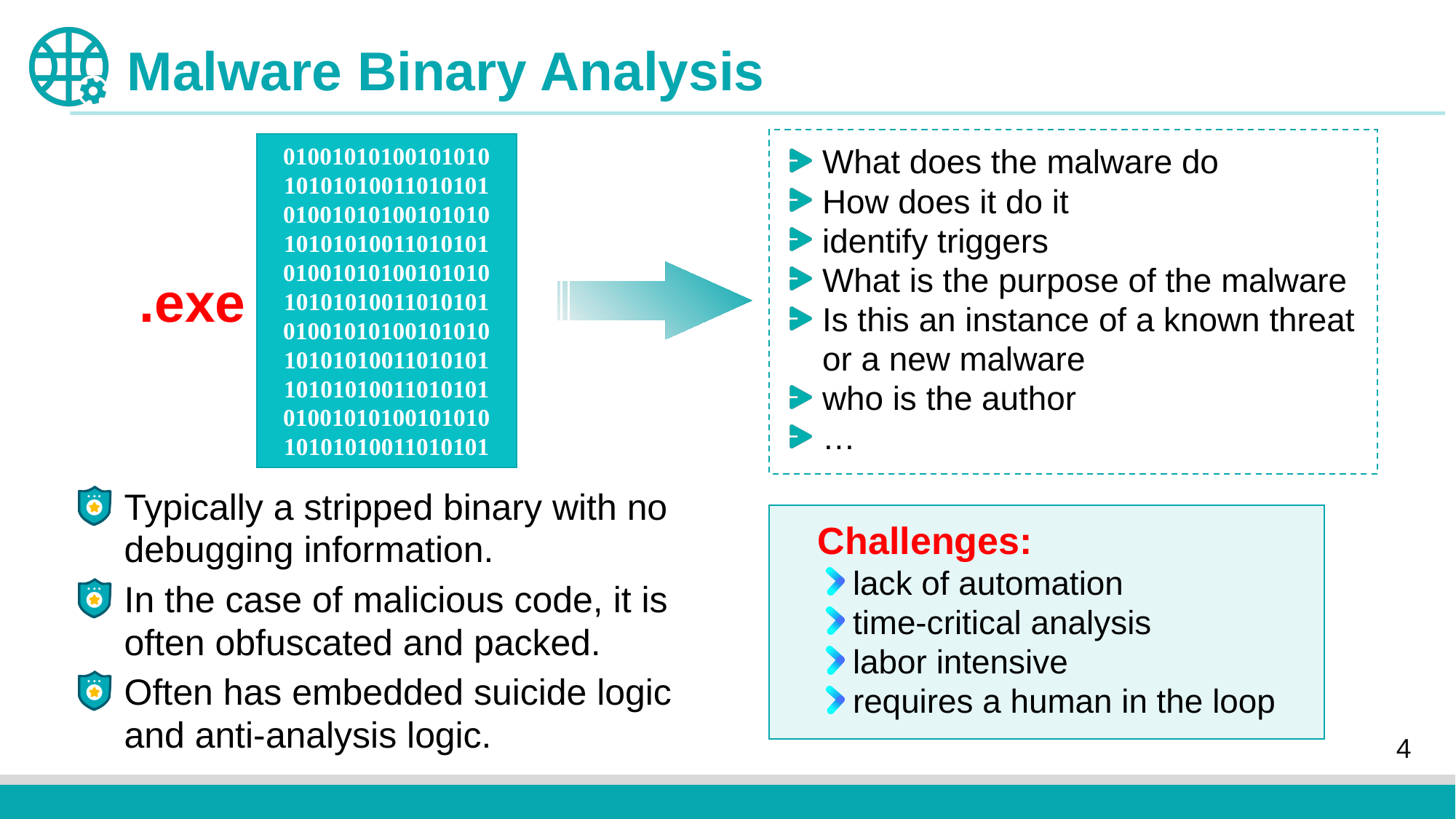

Malware Binary Analysis

01001010100101010
10101010011010101
01001010100101010
10101010011010101
01001010100101010
10101010011010101
01001010100101010
10101010011010101
10101010011010101
01001010100101010
10101010011010101
What does the malware do
How does it do it
identify triggers
What is the purpose of the malware
Is this an instance of a known threat or a new malware
who is the author
…
.exe

Typically a stripped binary with no debugging information.
In the case of malicious code, it is often obfuscated and packed.
Often has embedded suicide logic and anti-analysis logic.

Challenges:
lack of automation
time-critical analysis
labor intensive
requires a human in the loop